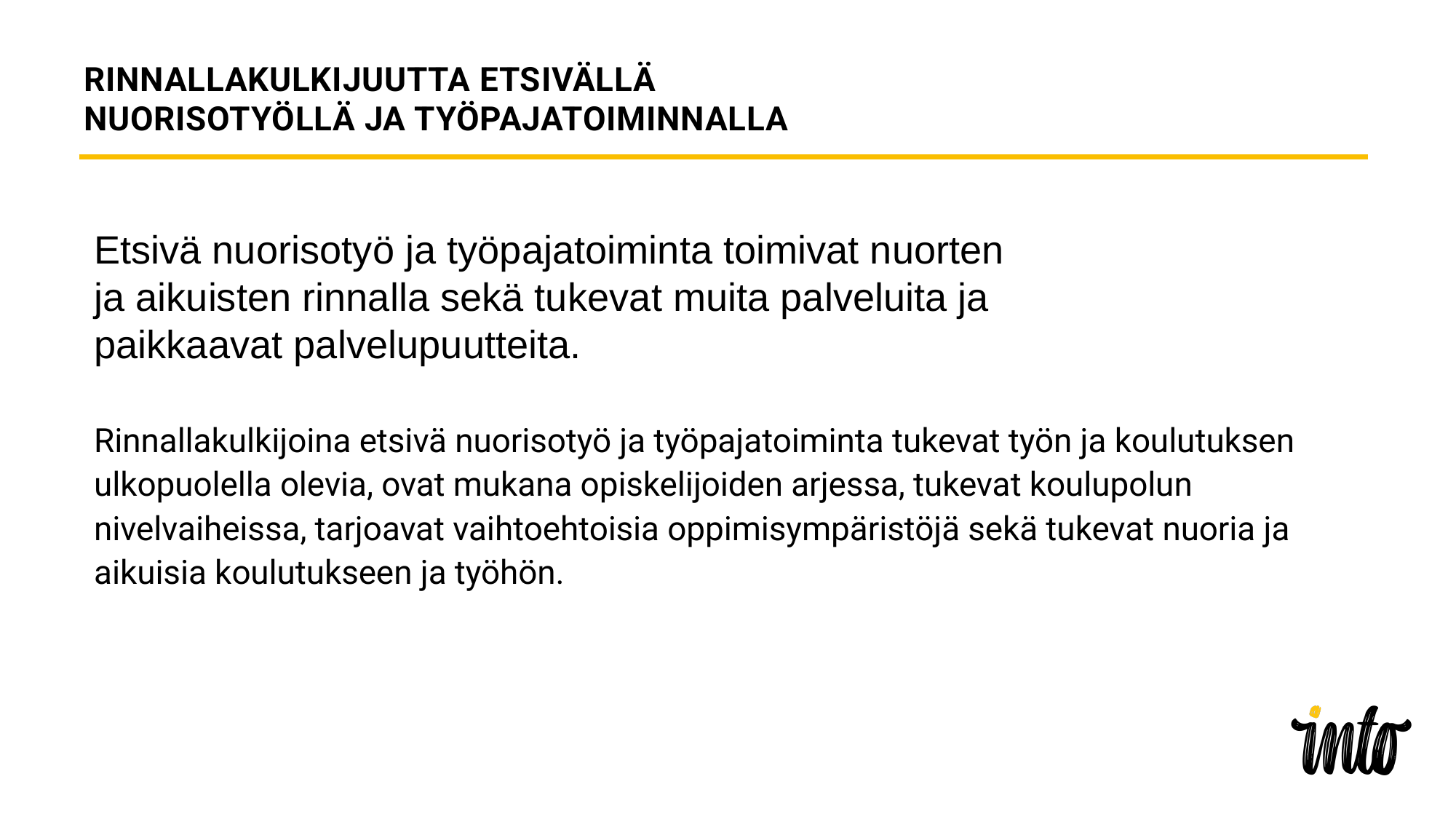

RINNALLAKULKIJUUTTA ETSIVÄLLÄ
NUORISOTYÖLLÄ JA TYÖPAJATOIMINNALLA

# Etsivä nuorisotyö ja työpajatoiminta toimivat nuorten ja aikuisten rinnalla sekä tukevat muita palveluita ja paikkaavat palvelupuutteita.
Rinnallakulkijoina etsivä nuorisotyö ja työpajatoiminta tukevat työn ja koulutuksen ulkopuolella olevia, ovat mukana opiskelijoiden arjessa, tukevat koulupolun nivelvaiheissa, tarjoavat vaihtoehtoisia oppimisympäristöjä sekä tukevat nuoria ja aikuisia koulutukseen ja työhön.